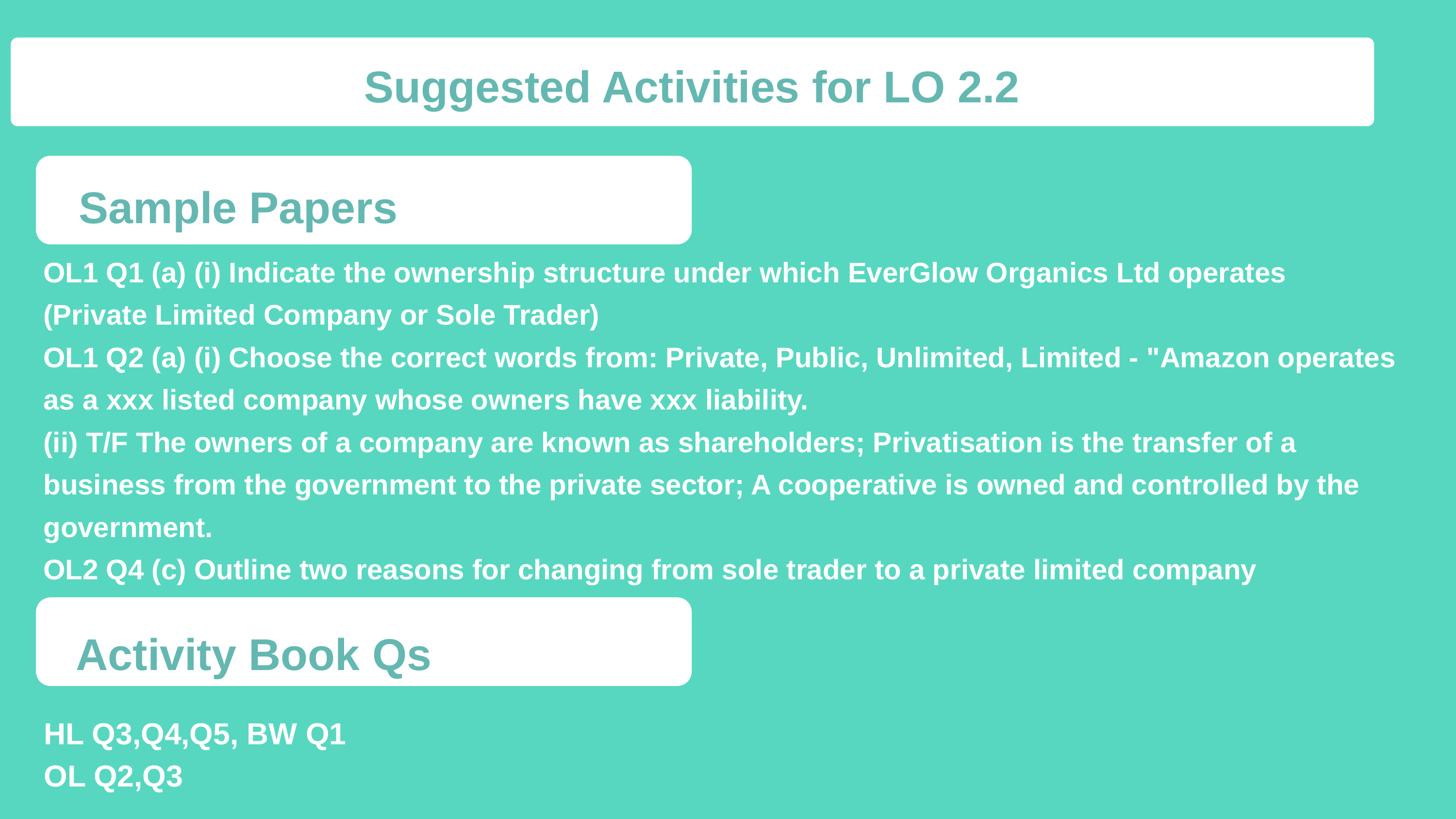

Suggested Activities for LO 2.2

Sample Papers
OL1 Q1 (a) (i) Indicate the ownership structure under which EverGlow Organics Ltd operates (Private Limited Company or Sole Trader)
OL1 Q2 (a) (i) Choose the correct words from: Private, Public, Unlimited, Limited - "Amazon operates as a xxx listed company whose owners have xxx liability.
(ii) T/F The owners of a company are known as shareholders; Privatisation is the transfer of a business from the government to the private sector; A cooperative is owned and controlled by the government.
OL2 Q4 (c) Outline two reasons for changing from sole trader to a private limited company

Activity Book Qs
HL Q3,Q4,Q5, BW Q1
OL Q2,Q3